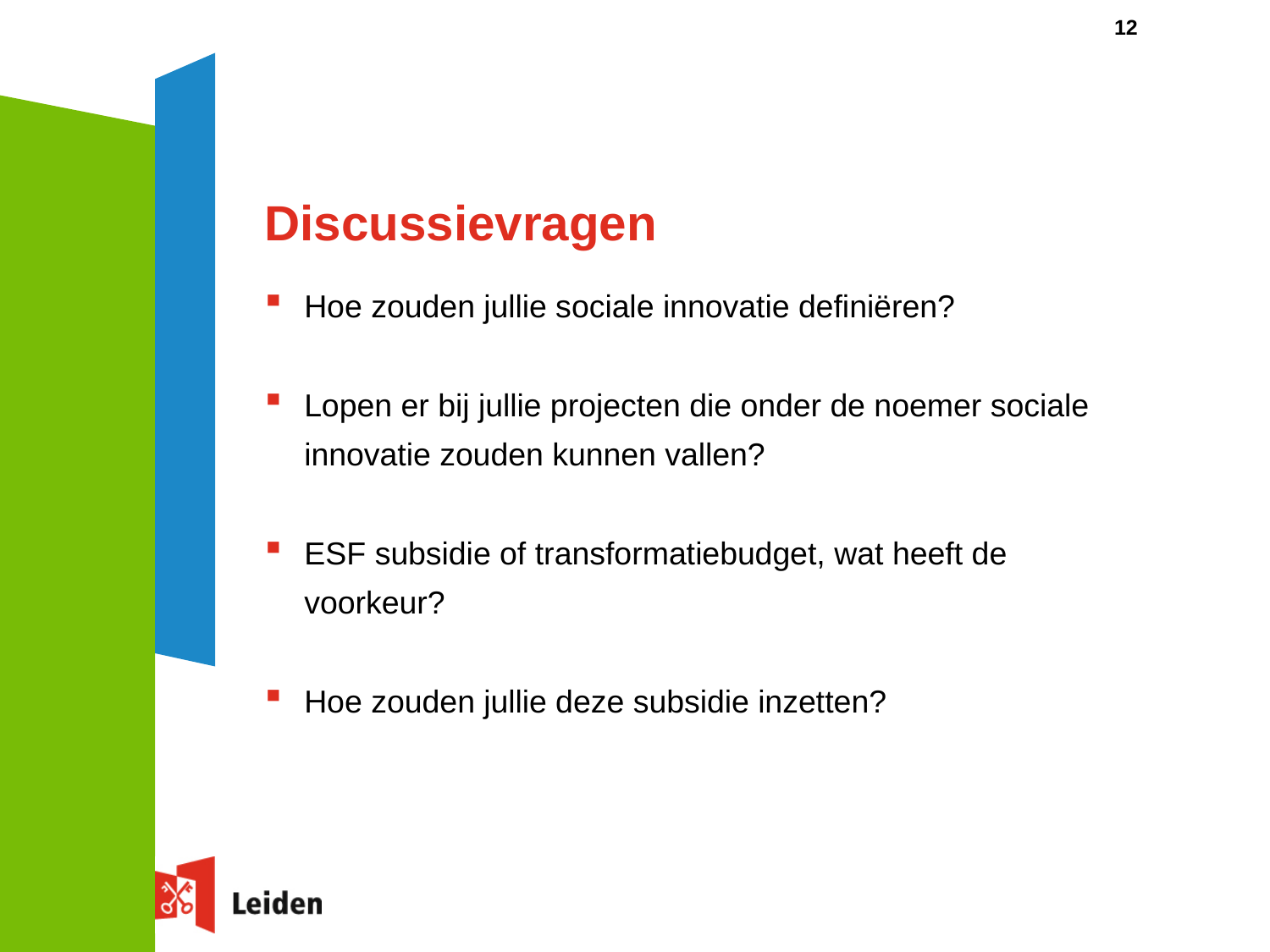

12
# Discussievragen
Hoe zouden jullie sociale innovatie definiëren?

Lopen er bij jullie projecten die onder de noemer sociale innovatie zouden kunnen vallen?

ESF subsidie of transformatiebudget, wat heeft de voorkeur?

Hoe zouden jullie deze subsidie inzetten?